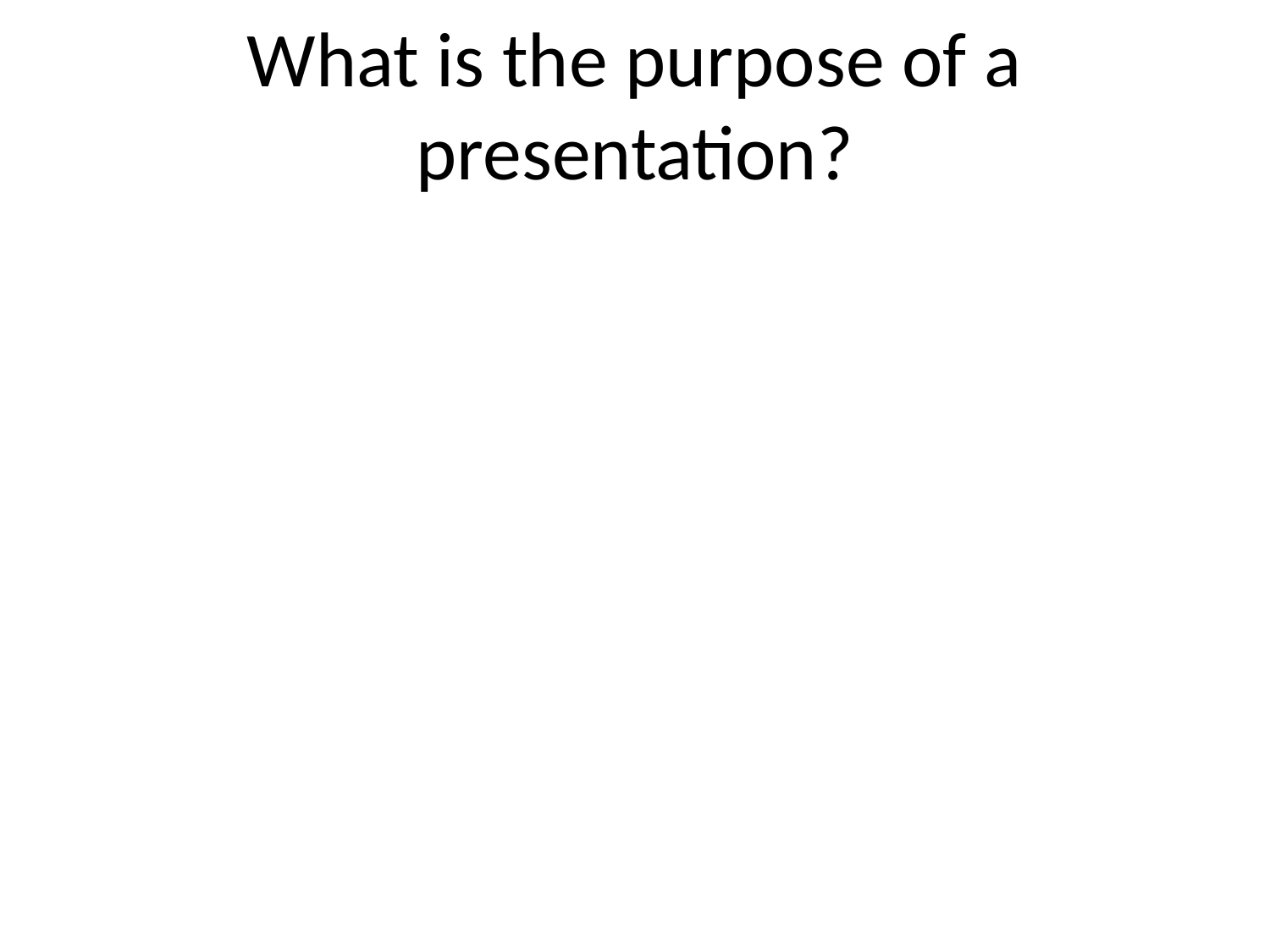

# What is the purpose of a presentation?